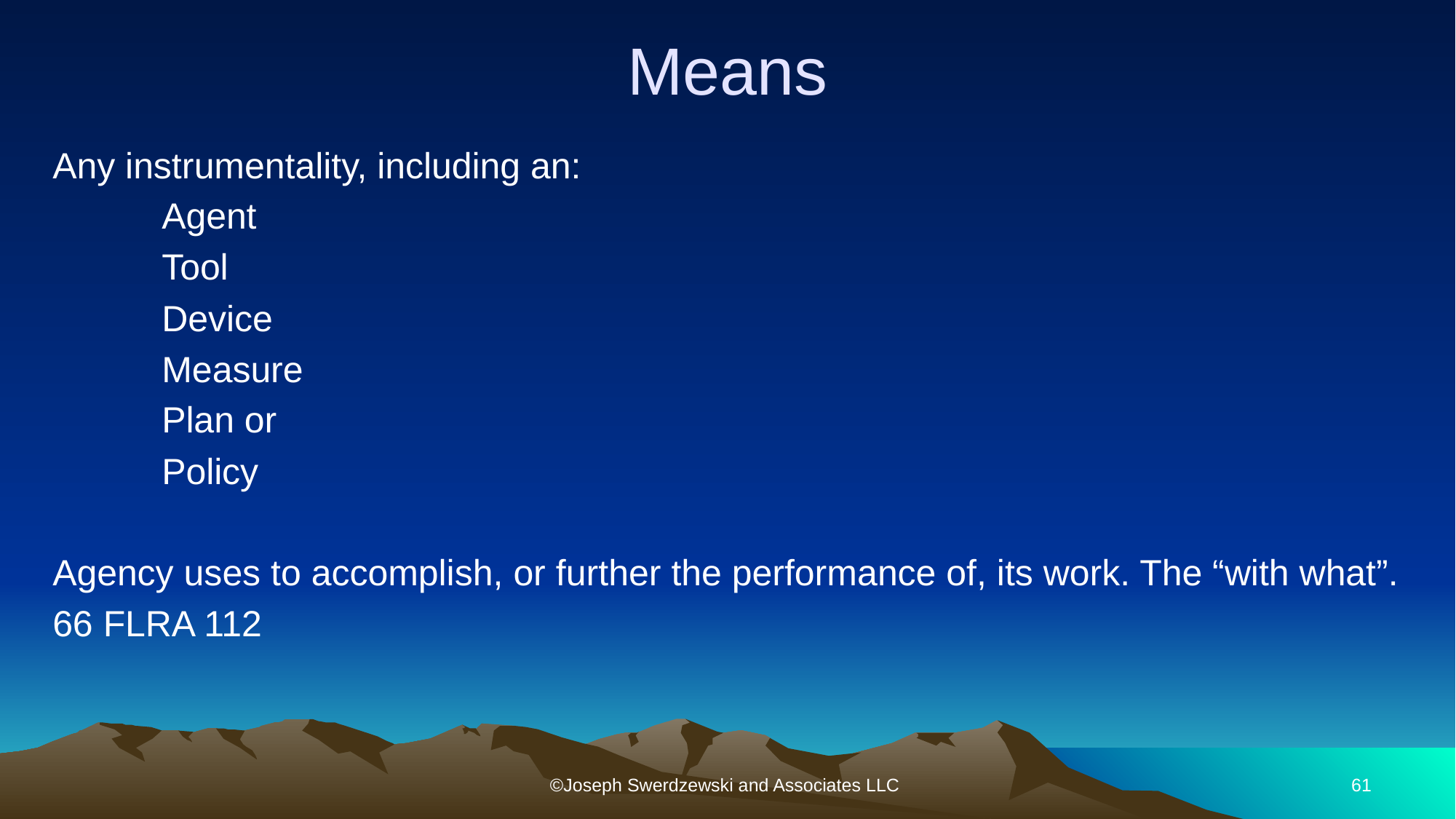

# Means
Any instrumentality, including an:
	Agent
	Tool
	Device
	Measure
	Plan or
	Policy

Agency uses to accomplish, or further the performance of, its work. The “with what”.
66 FLRA 112
©Joseph Swerdzewski and Associates LLC
61